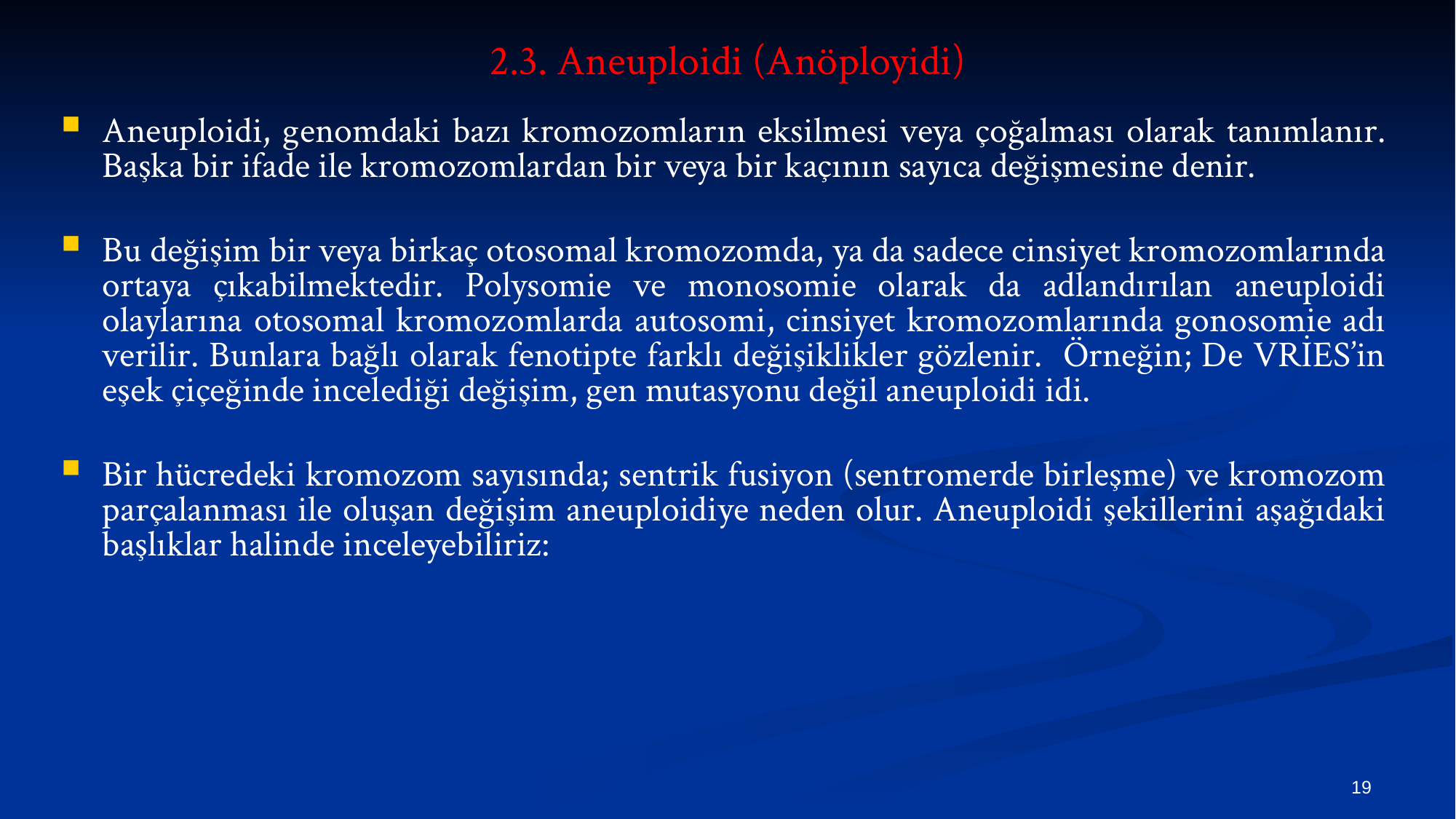

# 2.3. Aneuploidi (Anöployidi)
Aneuploidi, genomdaki bazı kromozomların eksilmesi veya çoğalması olarak tanımlanır. Başka bir ifade ile kromozomlardan bir veya bir kaçının sayıca değişmesine denir.

Bu değişim bir veya birkaç otosomal kromozomda, ya da sadece cinsiyet kromozomlarında ortaya çıkabilmektedir. Polysomie ve monosomie olarak da adlandırılan aneuploidi olaylarına otosomal kromozomlarda autosomi, cinsiyet kromozomlarında gonosomie adı verilir. Bunlara bağlı olarak fenotipte farklı değişiklikler gözlenir.  Örneğin; De VRİES’in eşek çiçeğinde incelediği değişim, gen mutasyonu değil aneuploidi idi.

Bir hücredeki kromozom sayısında; sentrik fusiyon (sentromerde birleşme) ve kromozom parçalanması ile oluşan değişim aneuploidiye neden olur. Aneuploidi şekillerini aşağıdaki başlıklar halinde inceleyebiliriz:
19